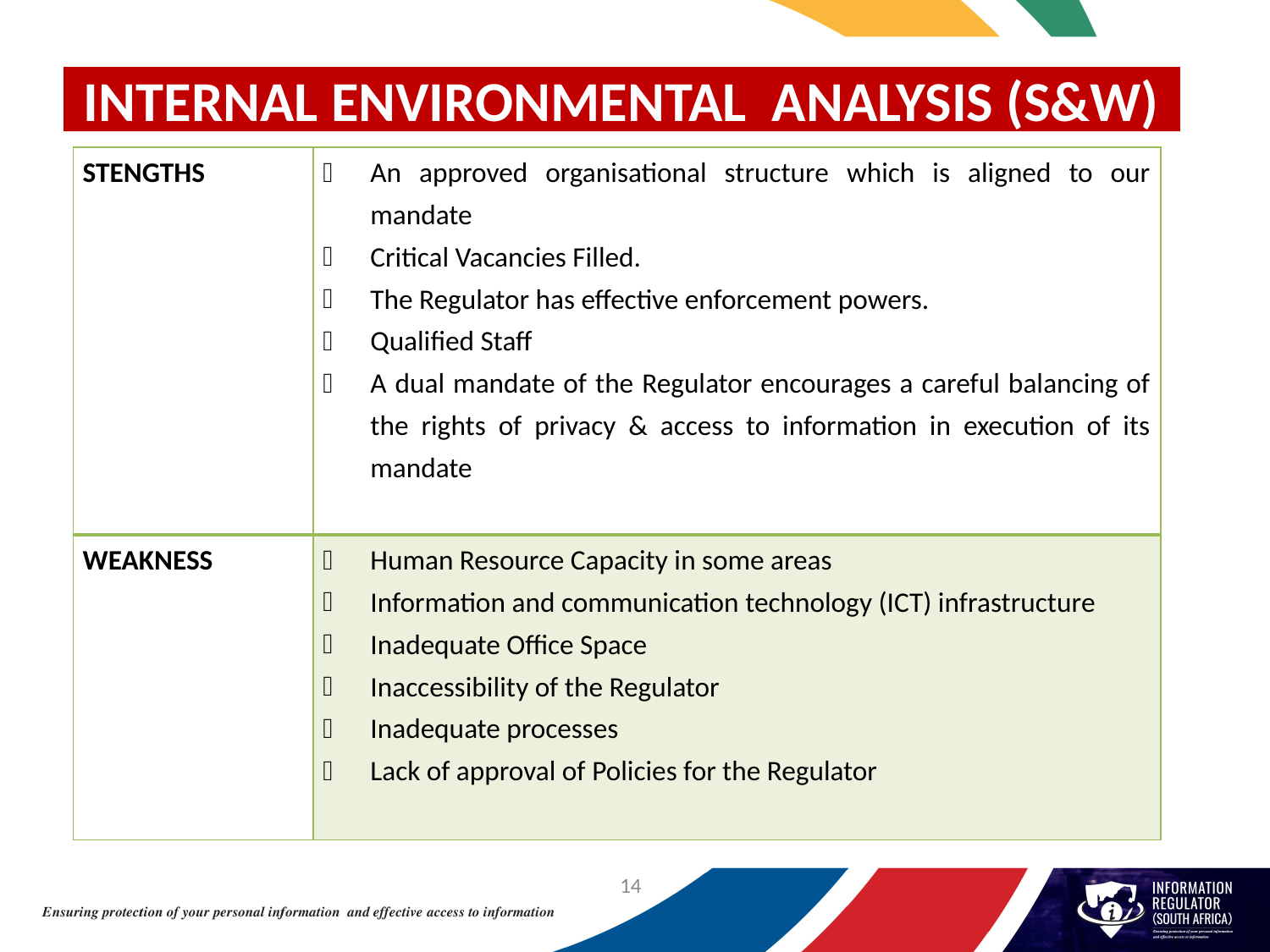

# INTERNAL ENVIRONMENTAL  ANALYSIS (S&W)
| STENGTHS | An approved organisational structure which is aligned to our mandate Critical Vacancies Filled. The Regulator has effective enforcement powers. Qualified Staff A dual mandate of the Regulator encourages a careful balancing of the rights of privacy & access to information in execution of its mandate |
| --- | --- |
| WEAKNESS | Human Resource Capacity in some areas Information and communication technology (ICT) infrastructure  Inadequate Office Space Inaccessibility of the Regulator Inadequate processes Lack of approval of Policies for the Regulator |
14